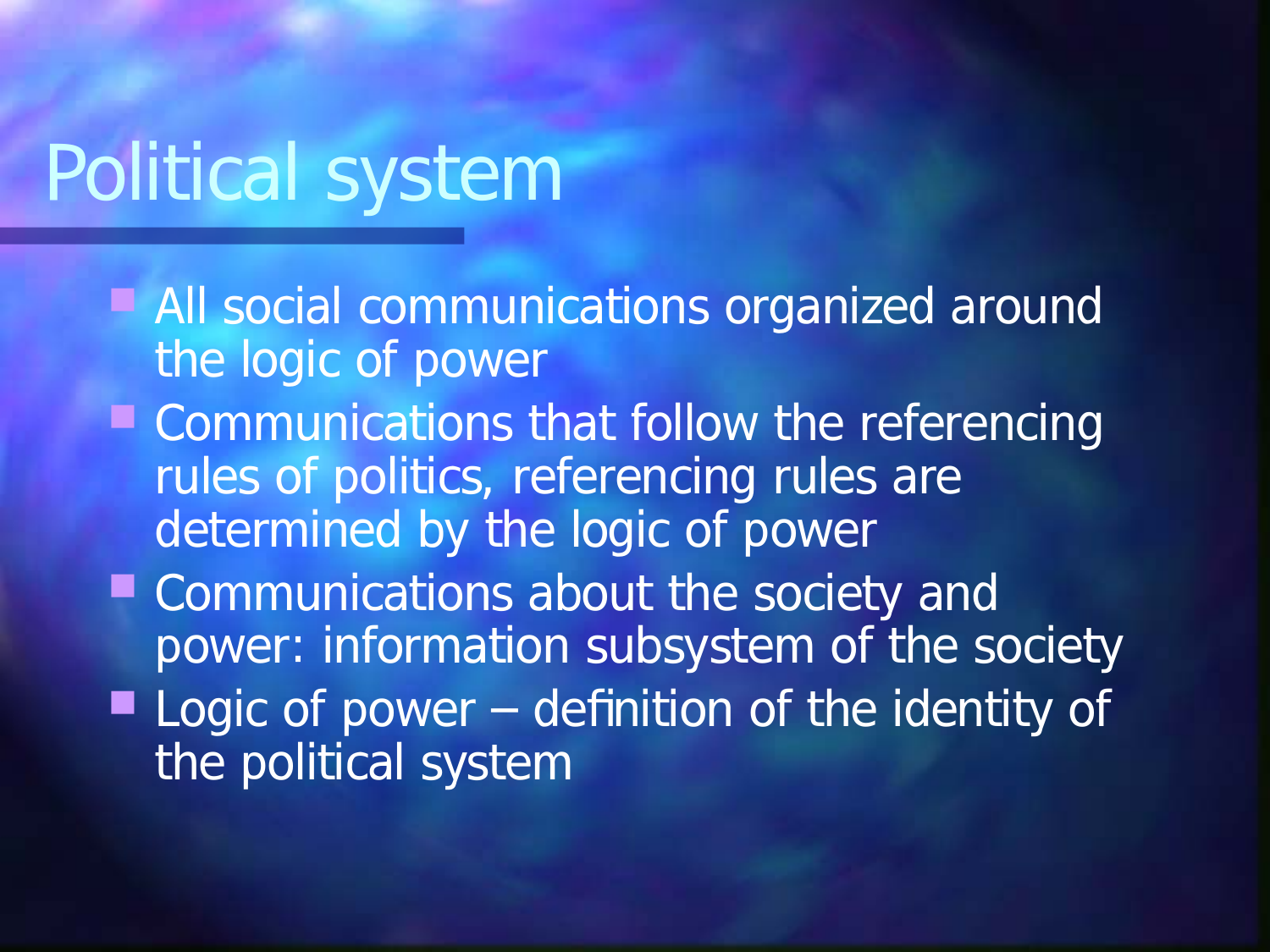

# Political system
All social communications organized around the logic of power
Communications that follow the referencing rules of politics, referencing rules are determined by the logic of power
Communications about the society and power: information subsystem of the society
Logic of power – definition of the identity of the political system